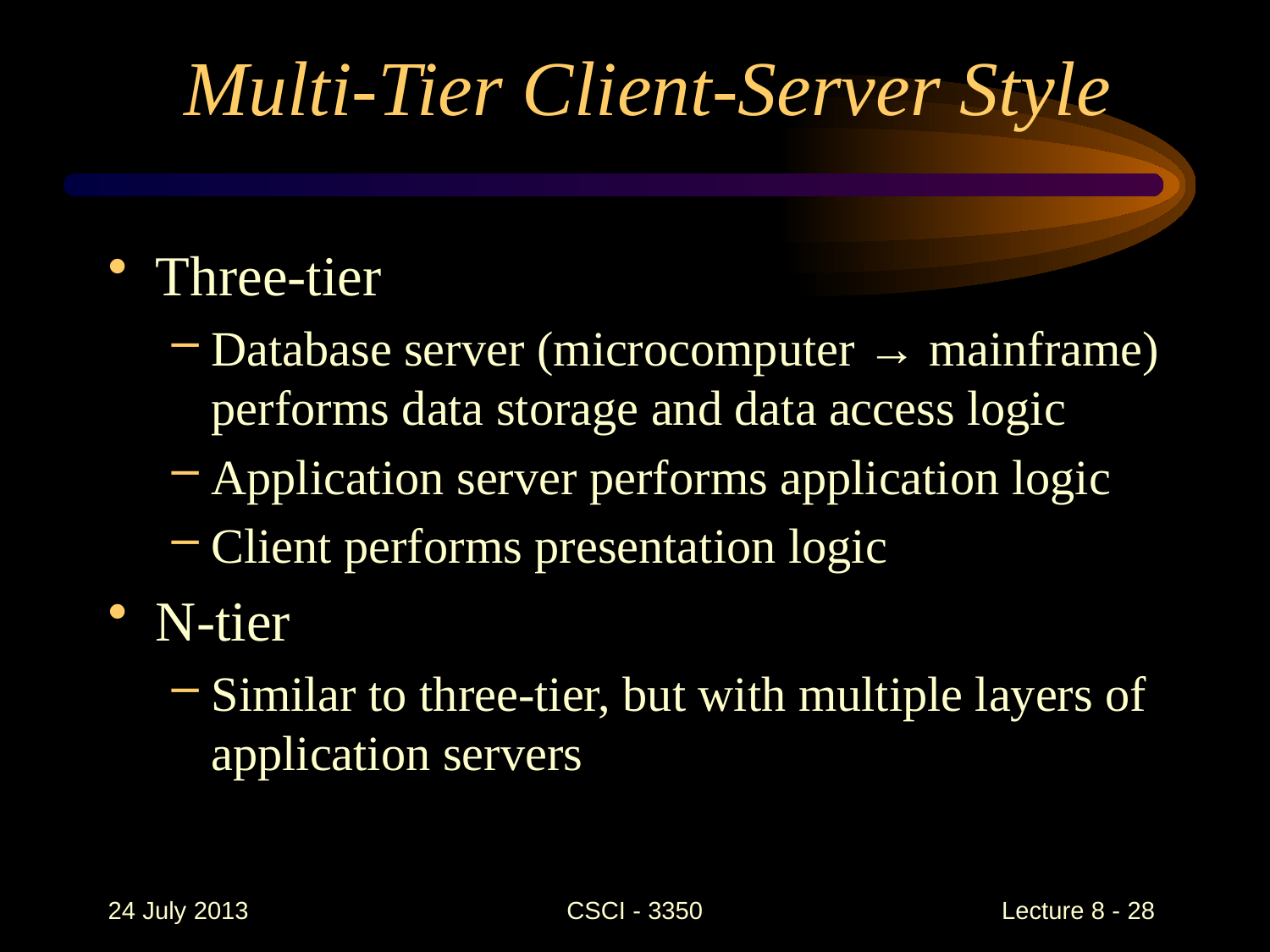

# Multi-Tier Client-Server Style
Three-tier
Database server (microcomputer → mainframe) performs data storage and data access logic
Application server performs application logic
Client performs presentation logic
N-tier
Similar to three-tier, but with multiple layers of application servers

24 July 2013
CSCI - 3350
Lecture 8 - 28